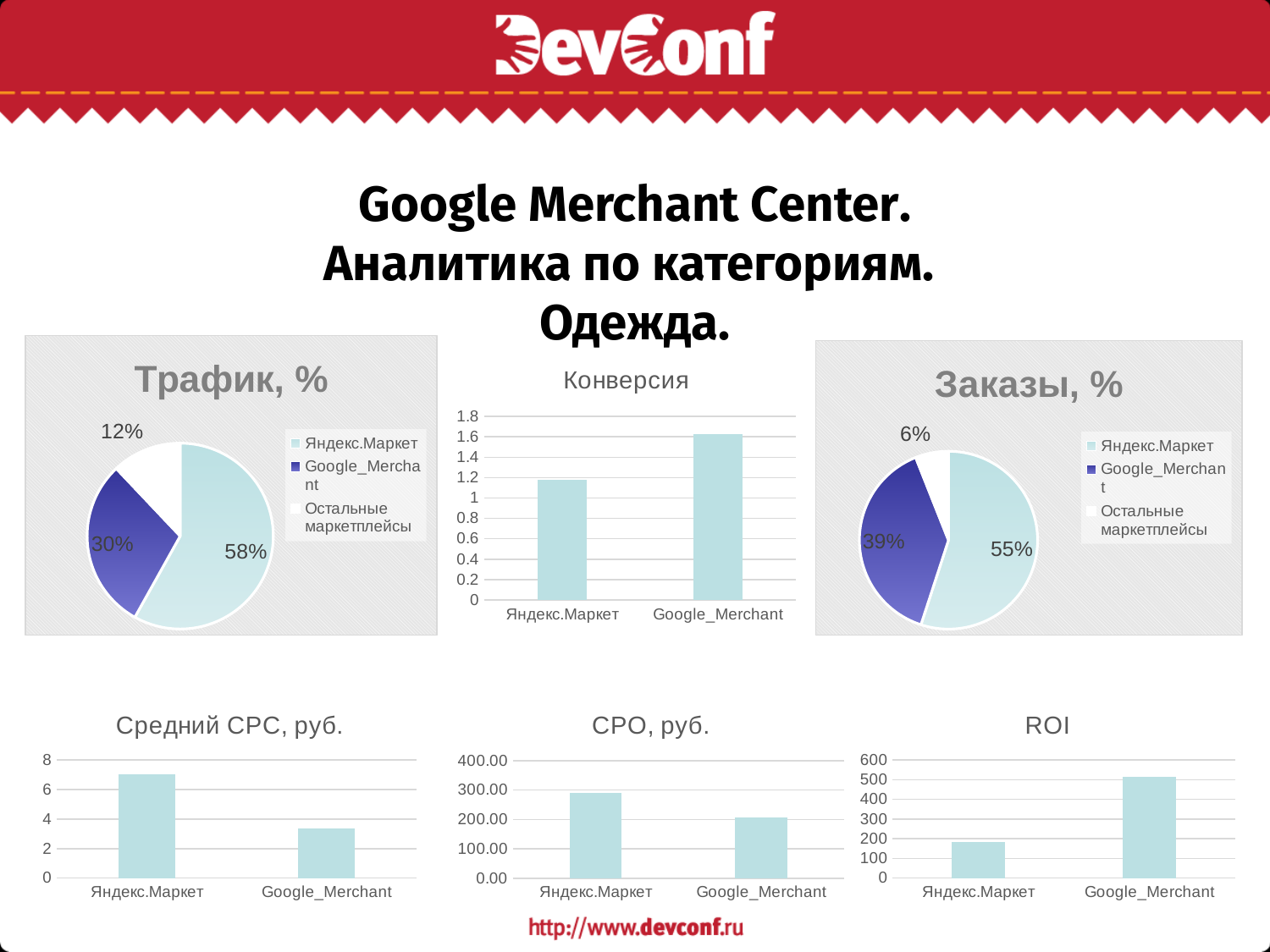

# Google Merchant Center. Аналитика по категориям. Одежда.

### Chart:

| Category | Трафик, % |
|---|---|
| Яндекс.Маркет | 0.5790660131764569 |
| Google_Merchant | 0.29764830785788043 |
| Остальные маркетплейсы | 0.12 |

### Chart:

| Category | Заказы, % |
|---|---|
| Яндекс.Маркет | 0.55 |
| Google_Merchant | 0.39 |
| Остальные маркетплейсы | 0.06 |

### Chart:

| Category | Конверсия |
|---|---|
| Яндекс.Маркет | 1.18 |
| Google_Merchant | 1.63 |

### Chart:

| Category | Cредний CPC, руб. |
|---|---|
| Яндекс.Маркет | 7.03 |
| Google_Merchant | 3.36 |

### Chart:

| Category | ROI |
|---|---|
| Яндекс.Маркет | 183.17 |
| Google_Merchant | 514.3 |

### Chart:

| Category | CPO, руб. |
|---|---|
| Яндекс.Маркет | 289.39051841862397 |
| Google_Merchant | 205.91064096130708 |